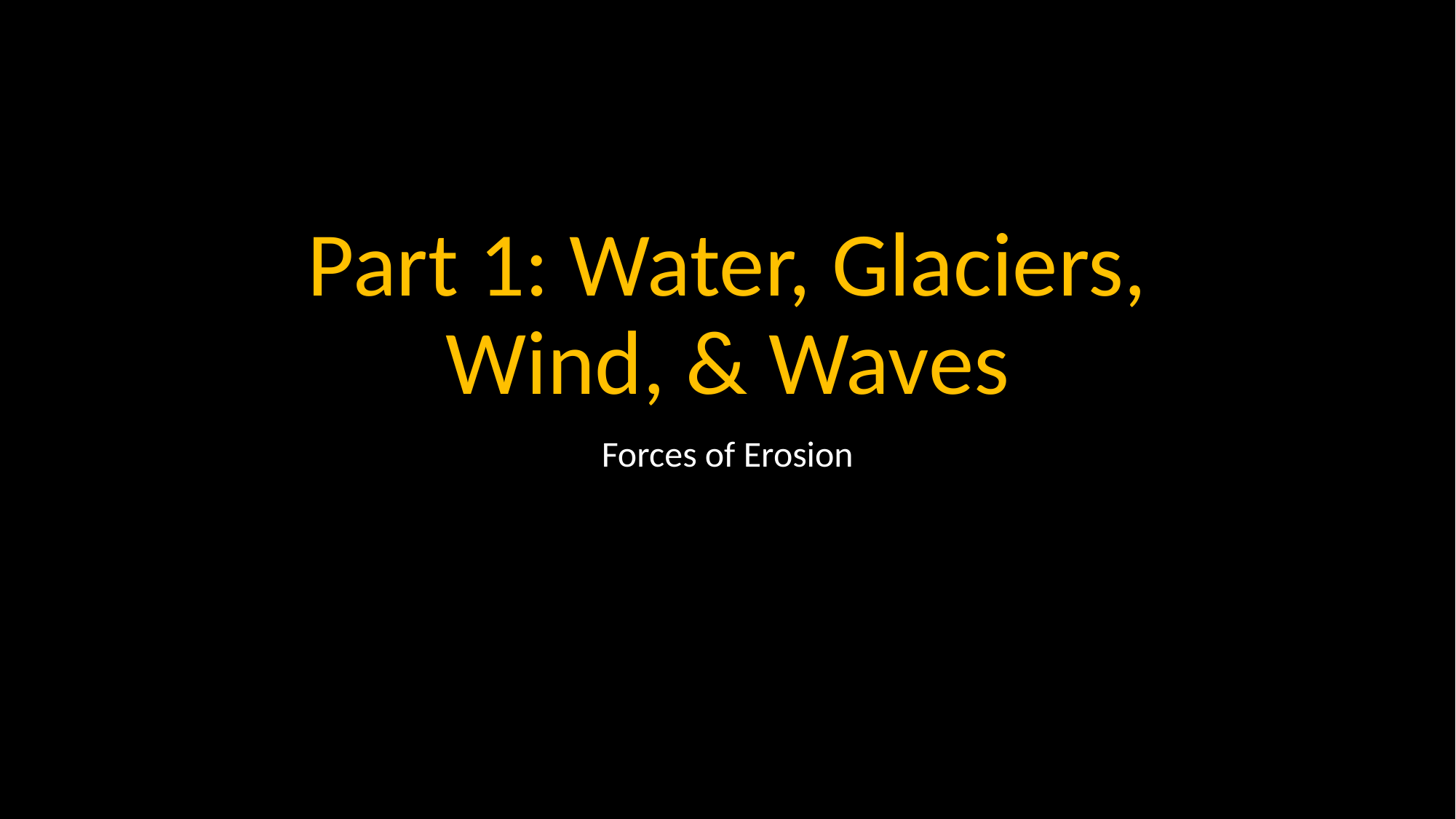

# Part 1: Water, Glaciers, Wind, & Waves
Forces of Erosion